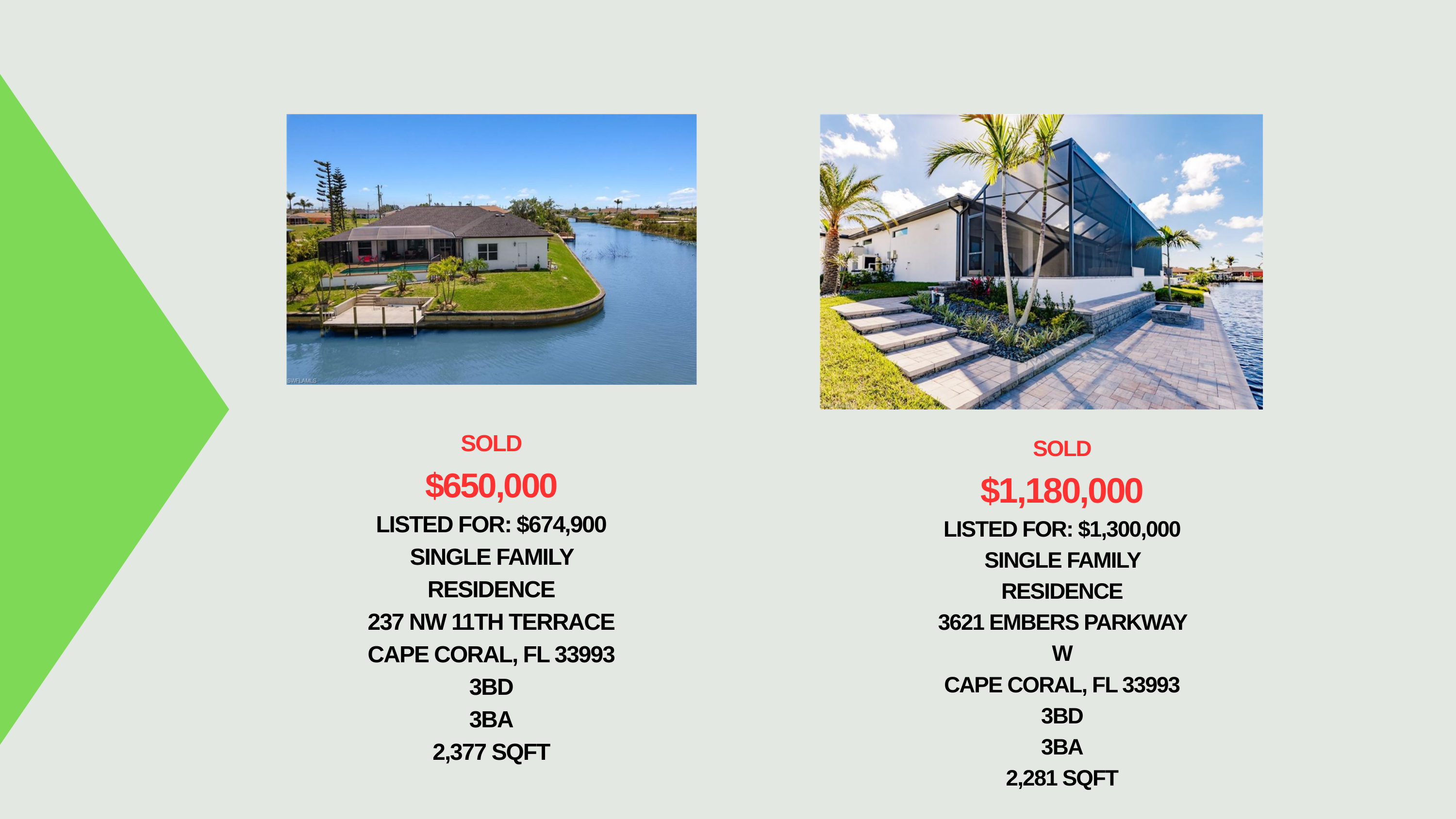

SOLD
$650,000
LISTED FOR: $674,900
SINGLE FAMILY RESIDENCE
237 NW 11TH TERRACE
CAPE CORAL, FL 33993
3BD
3BA
2,377 SQFT
SOLD
$1,180,000
LISTED FOR: $1,300,000
SINGLE FAMILY RESIDENCE
3621 EMBERS PARKWAY W
CAPE CORAL, FL 33993
3BD
3BA
2,281 SQFT